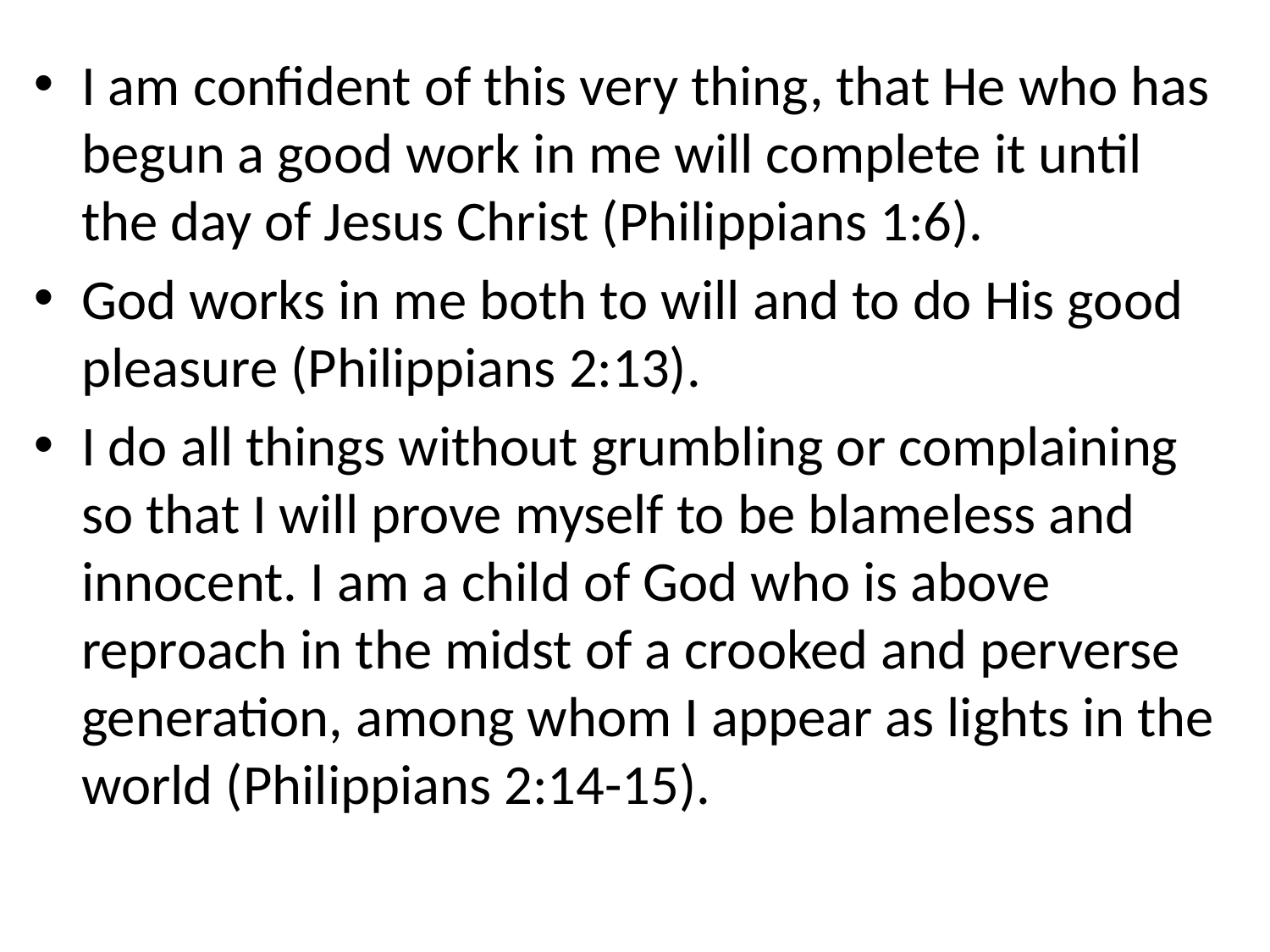

I am confident of this very thing, that He who has begun a good work in me will complete it until the day of Jesus Christ (Philippians 1:6).
God works in me both to will and to do His good pleasure (Philippians 2:13).
I do all things without grumbling or complaining so that I will prove myself to be blameless and innocent. I am a child of God who is above reproach in the midst of a crooked and perverse generation, among whom I appear as lights in the world (Philippians 2:14-15).